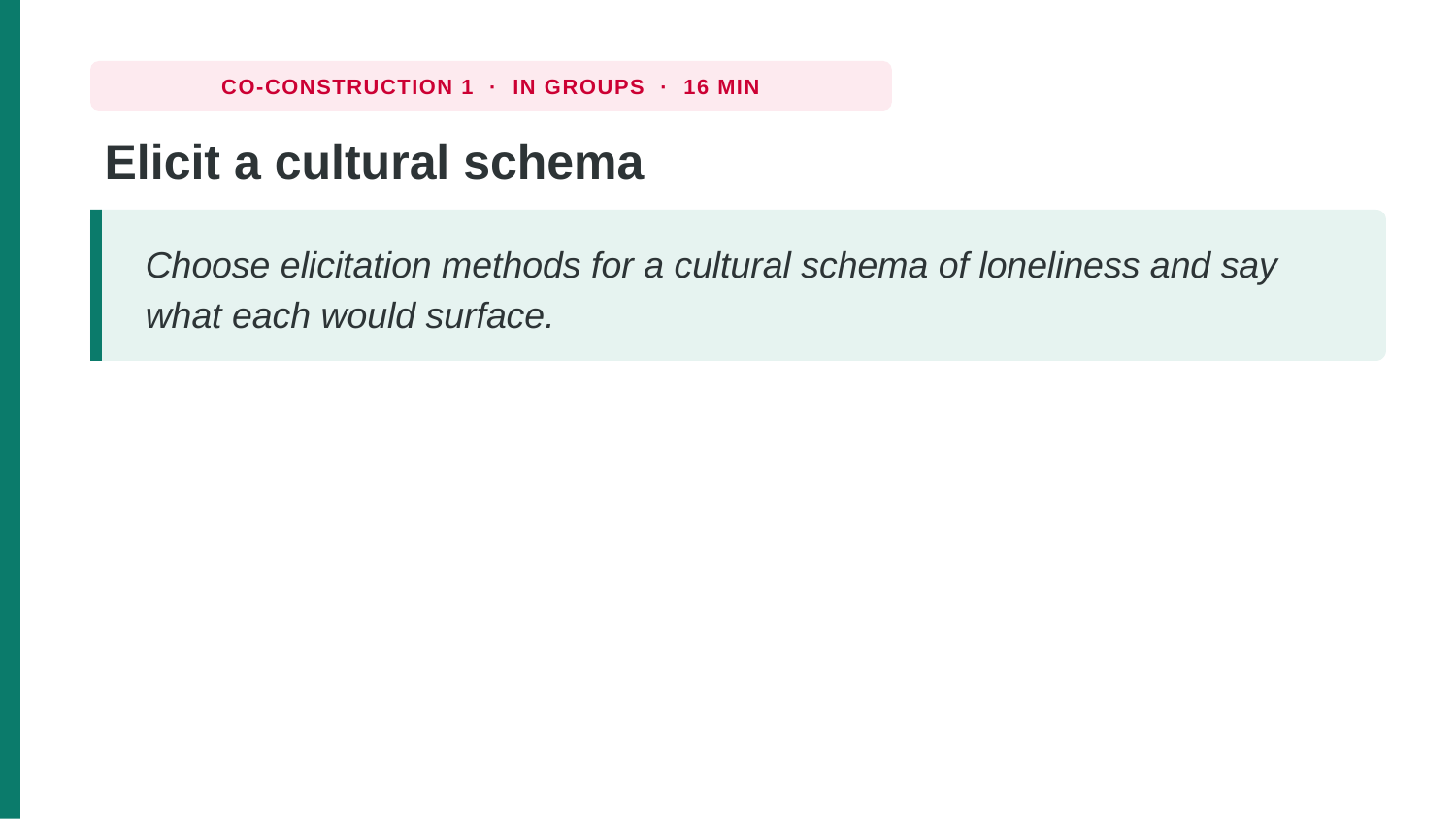

CO-CONSTRUCTION 1  ·  IN GROUPS  ·  16 MIN
Elicit a cultural schema

Choose elicitation methods for a cultural schema of loneliness and say what each would surface.